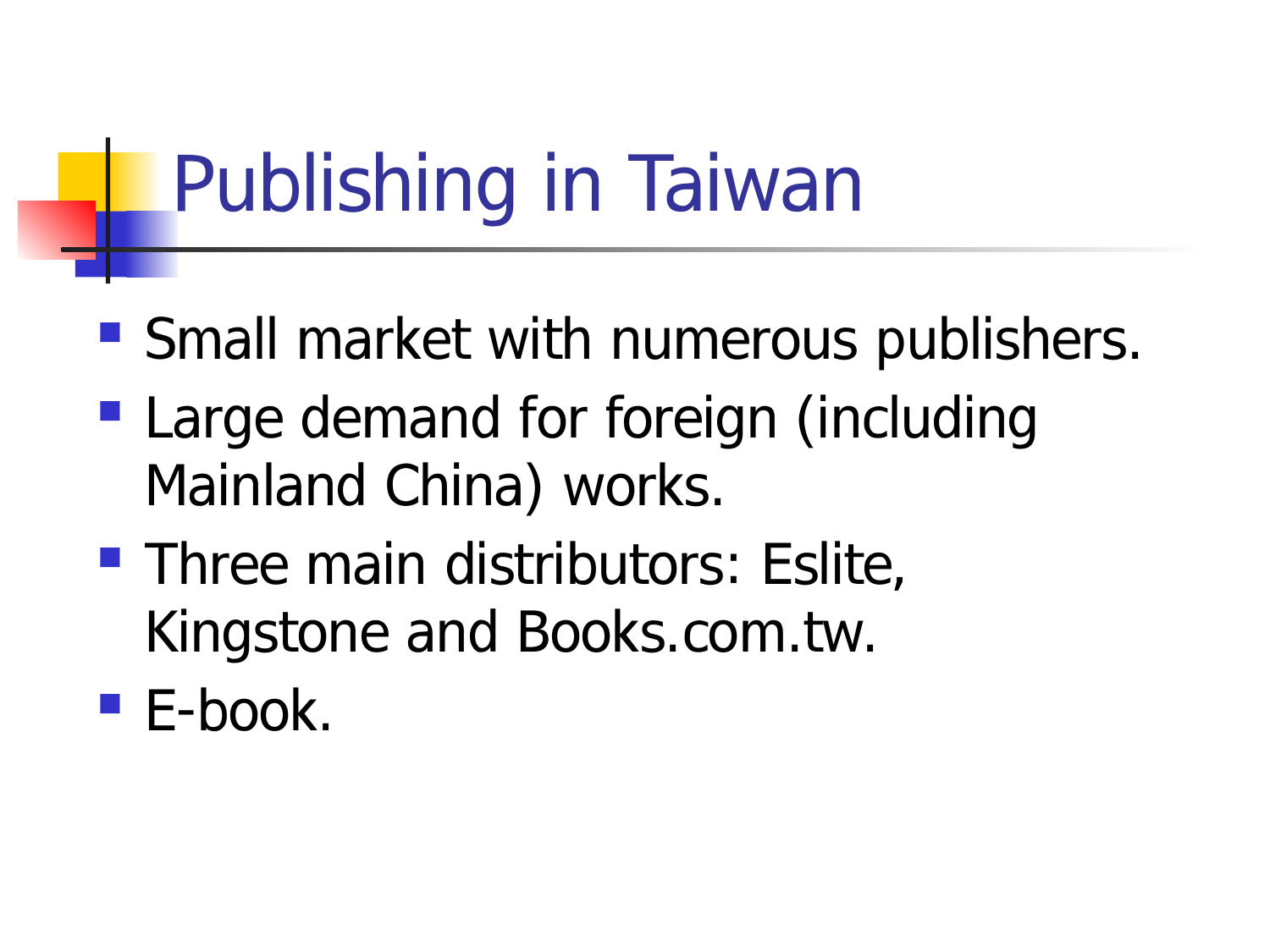

# Publishing in Taiwan
Small market with numerous publishers.
Large demand for foreign (including Mainland China) works.
Three main distributors: Eslite, Kingstone and Books.com.tw.
E-book.